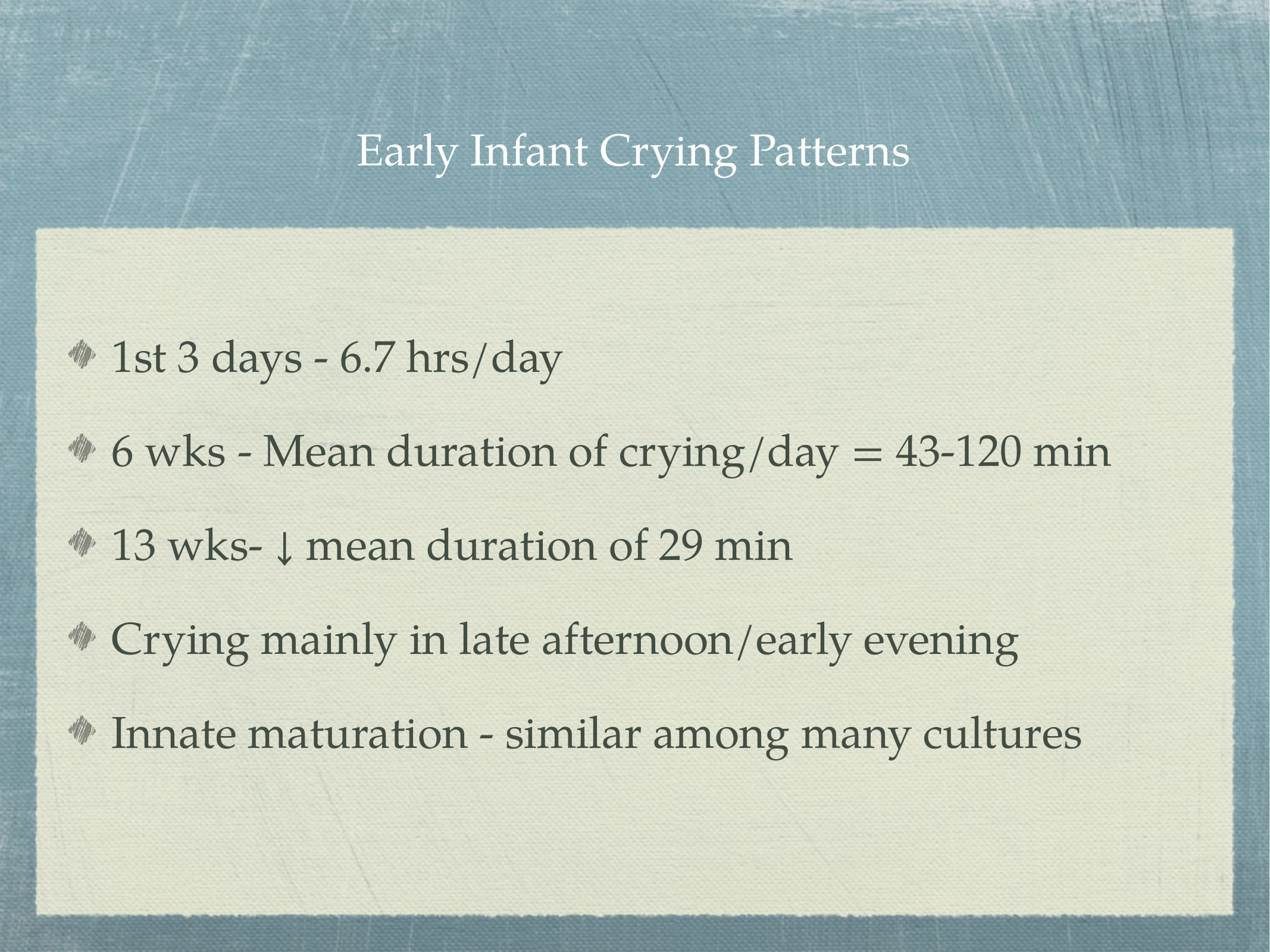

1st 3 days - 6.7 hrs/day
6 wks - Mean duration of crying/day = 43-120 min
13 wks- ↓ mean duration of 29 min
Crying mainly in late afternoon/early evening
Innate maturation - similar among many cultures
Early Infant Crying Patterns